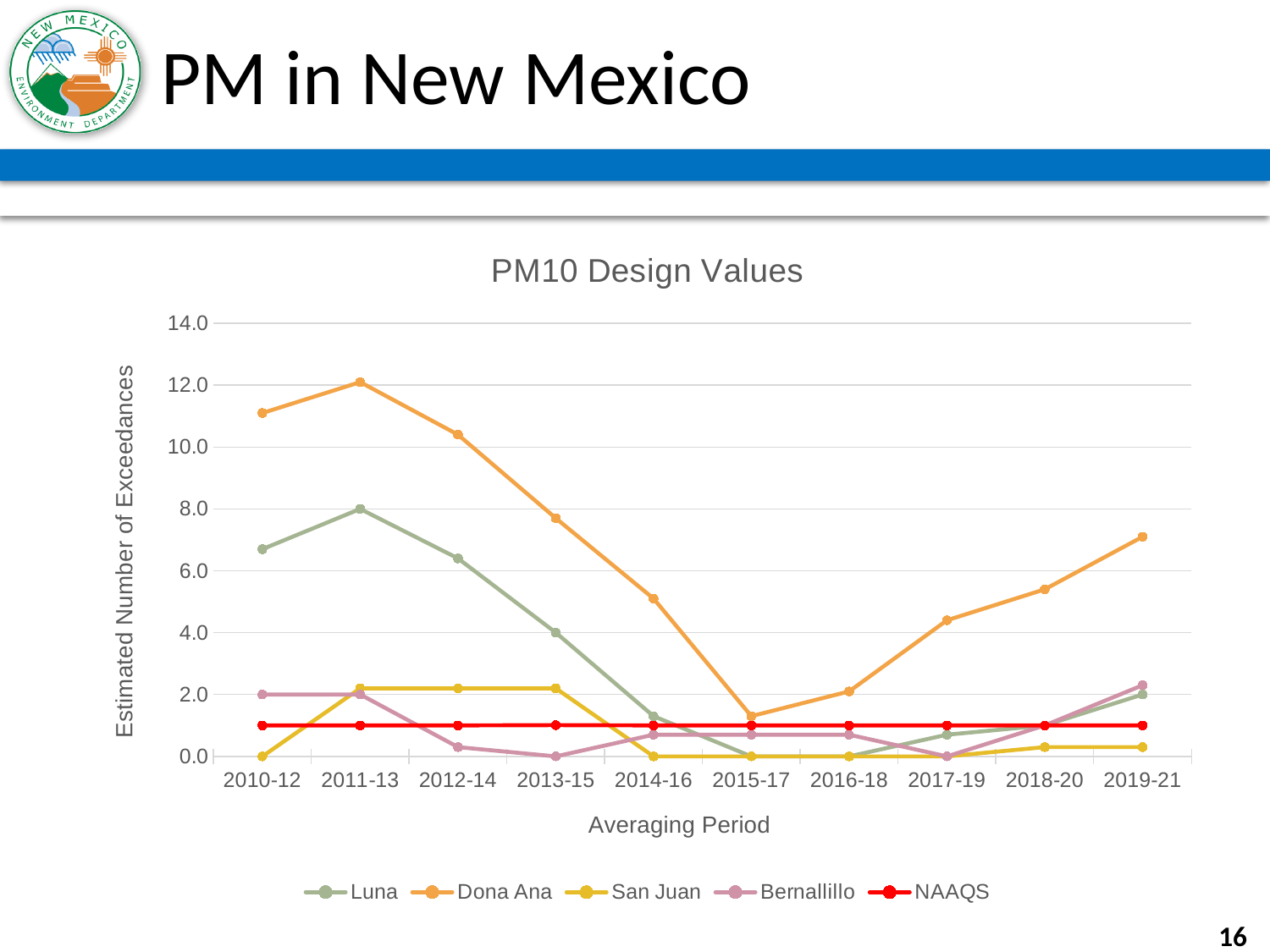

# PM in New Mexico

### Chart: PM10 Design Values

| Category | Luna | Dona Ana | San Juan | Bernallillo | NAAQS |
|---|---|---|---|---|---|
| 2010-12 | 6.7 | 11.1 | 0.0 | 2.0 | 1.0 |
| 2011-13 | 8.0 | 12.1 | 2.2 | 2.0 | 1.0 |
| 2012-14 | 6.4 | 10.4 | 2.2 | 0.3 | 1.0 |
| 2013-15 | 4.0 | 7.7 | 2.2 | 0.0 | 1.01 |
| 2014-16 | 1.3 | 5.1 | 0.0 | 0.7 | 1.0 |
| 2015-17 | 0.0 | 1.3 | 0.0 | 0.7 | 1.0 |
| 2016-18 | 0.0 | 2.1 | 0.0 | 0.7 | 1.0 |
| 2017-19 | 0.7 | 4.4 | 0.0 | 0.0 | 1.0 |
| 2018-20 | 1.0 | 5.4 | 0.3 | 1.0 | 1.0 |
| 2019-21 | 2.0 | 7.1 | 0.3 | 2.3 | 1.0 |
16